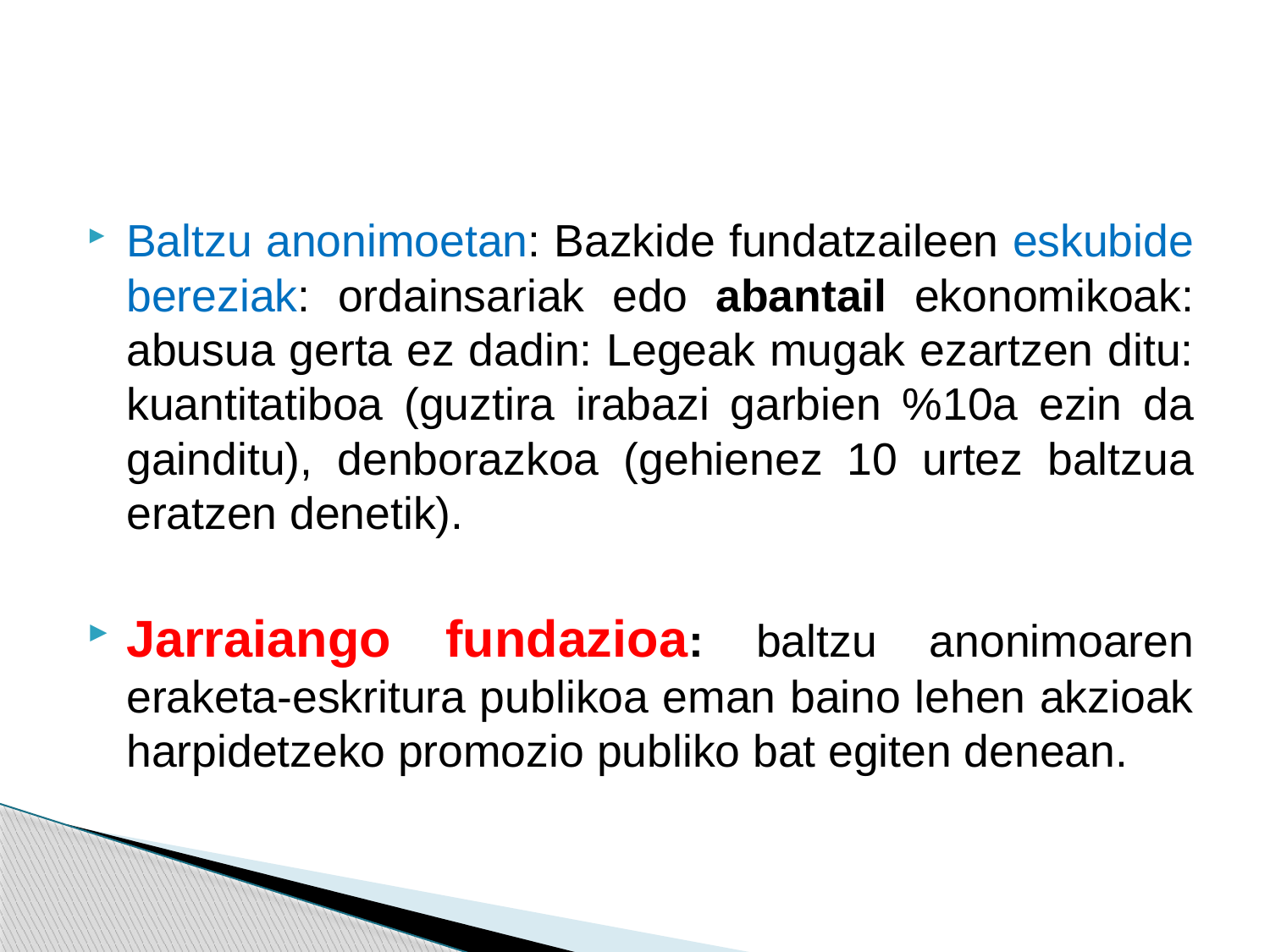

#
Baltzu anonimoetan: Bazkide fundatzaileen eskubide bereziak: ordainsariak edo abantail ekonomikoak: abusua gerta ez dadin: Legeak mugak ezartzen ditu: kuantitatiboa (guztira irabazi garbien %10a ezin da gainditu), denborazkoa (gehienez 10 urtez baltzua eratzen denetik).

Jarraiango fundazioa: baltzu anonimoaren eraketa-eskritura publikoa eman baino lehen akzioak harpidetzeko promozio publiko bat egiten denean.